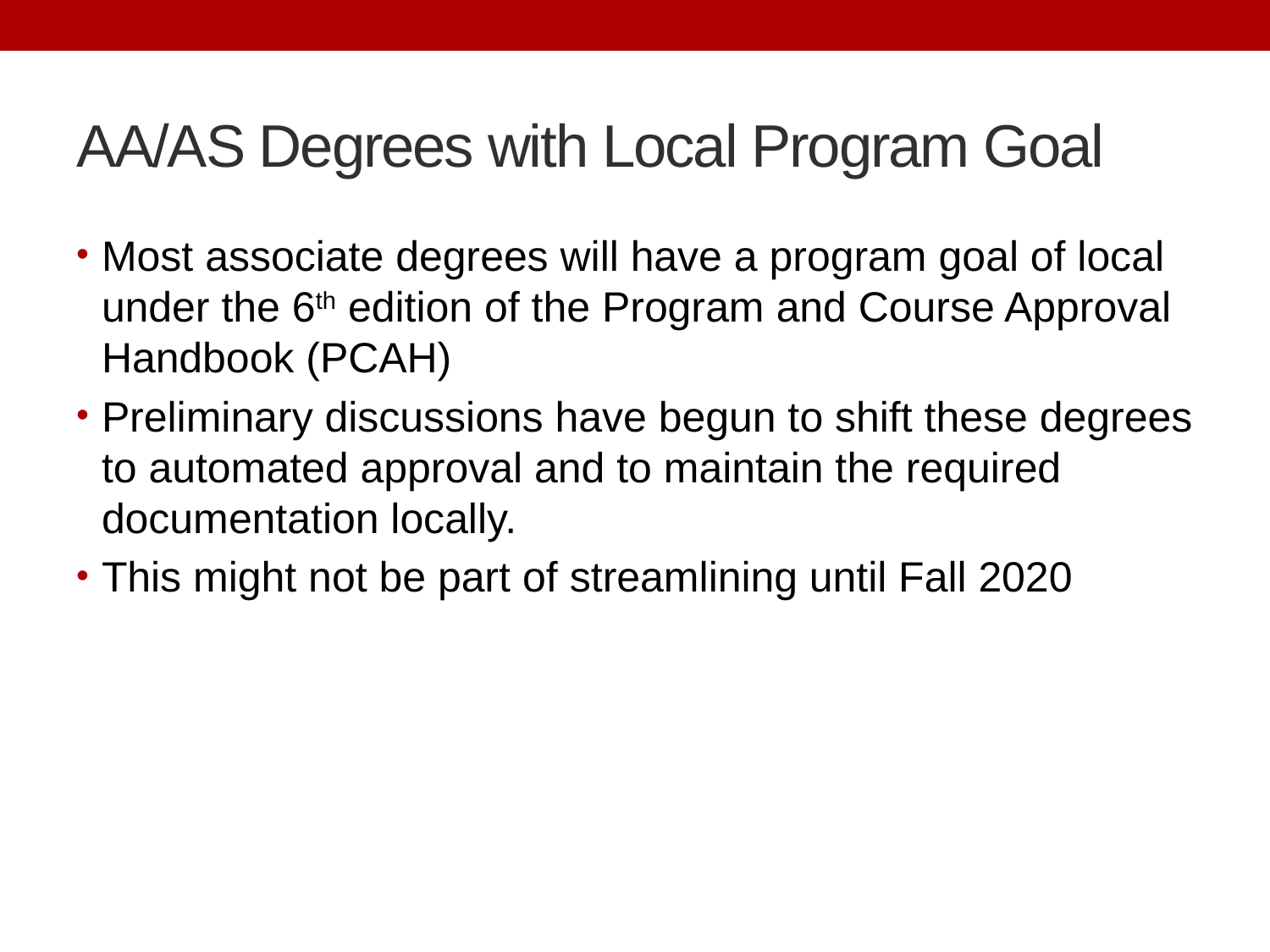

# AA/AS Degrees with Local Program Goal
Most associate degrees will have a program goal of local under the 6th edition of the Program and Course Approval Handbook (PCAH)
Preliminary discussions have begun to shift these degrees to automated approval and to maintain the required documentation locally.
This might not be part of streamlining until Fall 2020